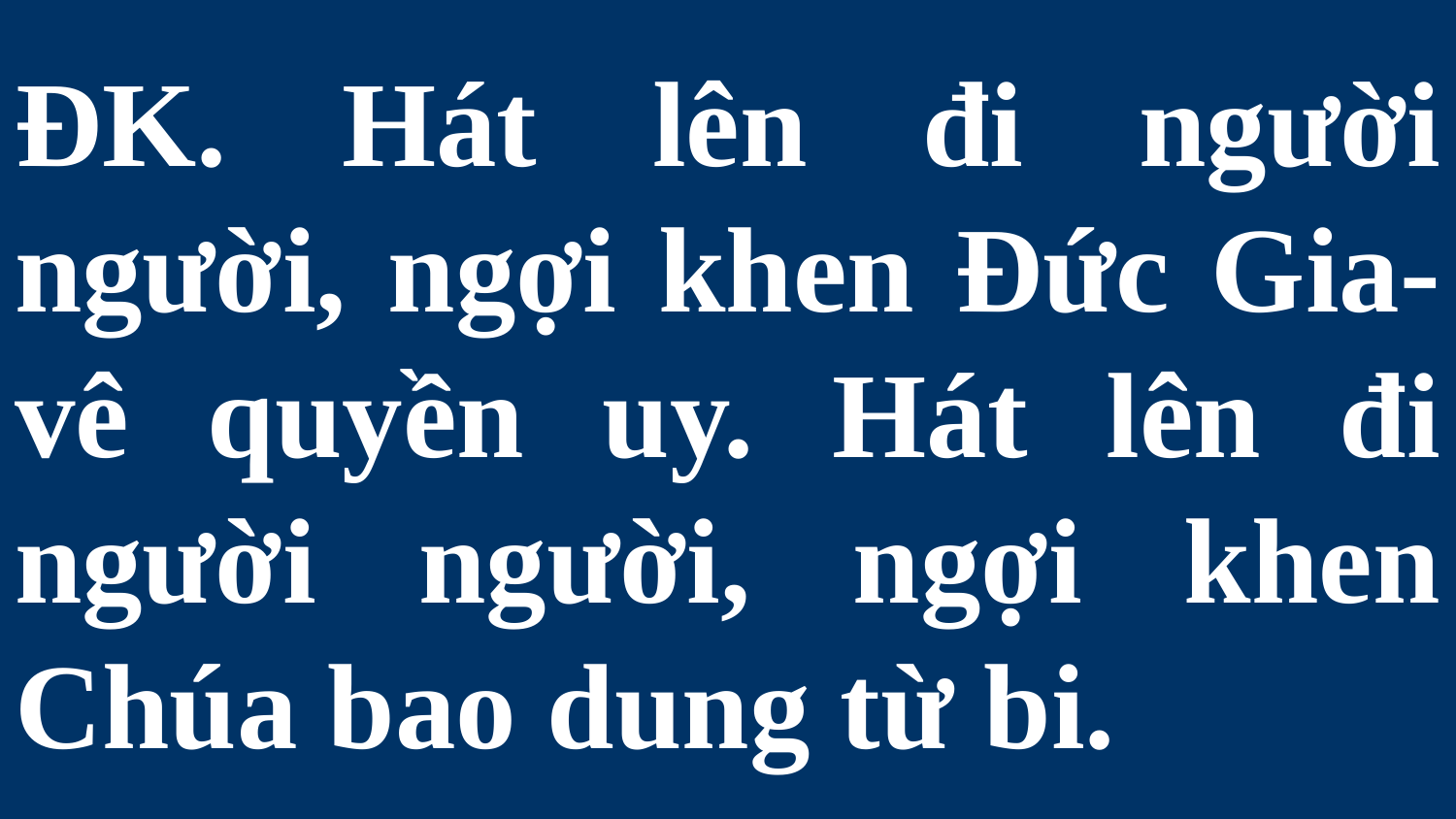

# ĐK. Hát lên đi người người, ngợi khen Đức Gia-vê quyền uy. Hát lên đi người người, ngợi khen Chúa bao dung từ bi.